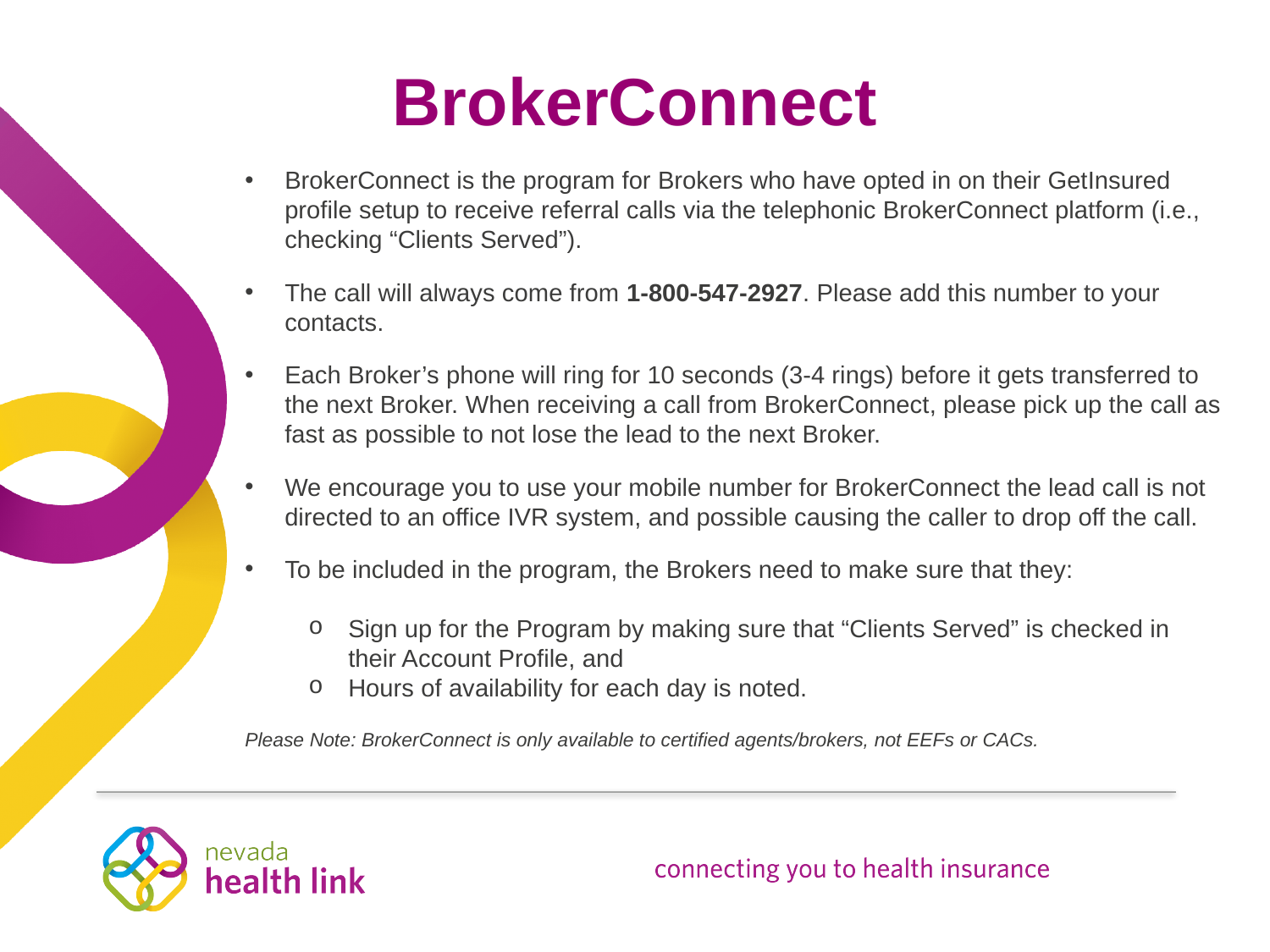

BrokerConnect
BrokerConnect is the program for Brokers who have opted in on their GetInsured profile setup to receive referral calls via the telephonic BrokerConnect platform (i.e., checking “Clients Served”).

The call will always come from 1-800-547-2927. Please add this number to your contacts.

Each Broker’s phone will ring for 10 seconds (3-4 rings) before it gets transferred to the next Broker. When receiving a call from BrokerConnect, please pick up the call as fast as possible to not lose the lead to the next Broker.

We encourage you to use your mobile number for BrokerConnect the lead call is not directed to an office IVR system, and possible causing the caller to drop off the call.

To be included in the program, the Brokers need to make sure that they:
Sign up for the Program by making sure that “Clients Served” is checked in their Account Profile, and
Hours of availability for each day is noted.

Please Note: BrokerConnect is only available to certified agents/brokers, not EEFs or CACs.